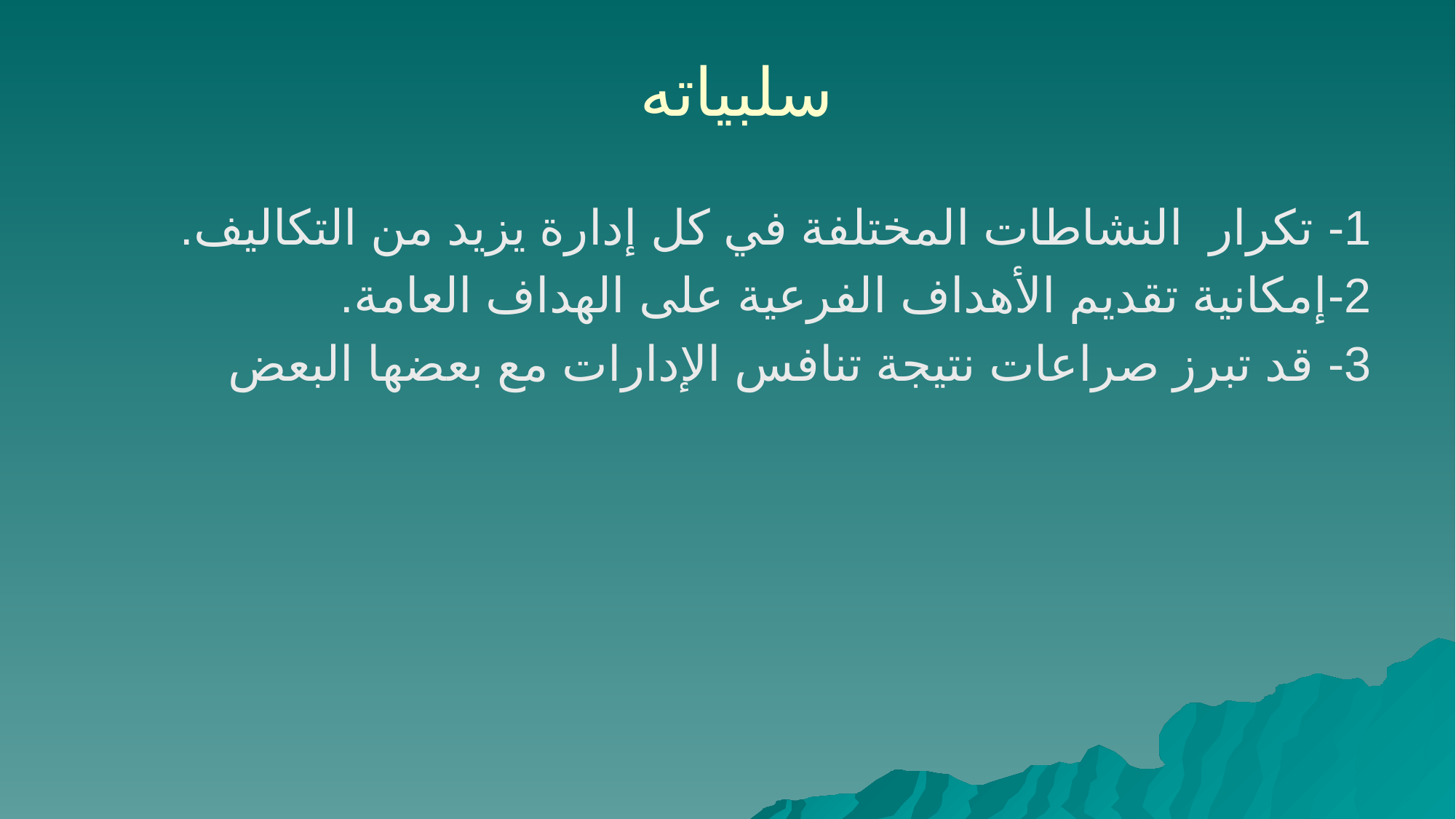

# سلبياته
1- تكرار  النشاطات المختلفة في كل إدارة يزيد من التكاليف.
2-إمكانية تقديم الأهداف الفرعية على الهداف العامة.
3- قد تبرز صراعات نتيجة تنافس الإدارات مع بعضها البعض